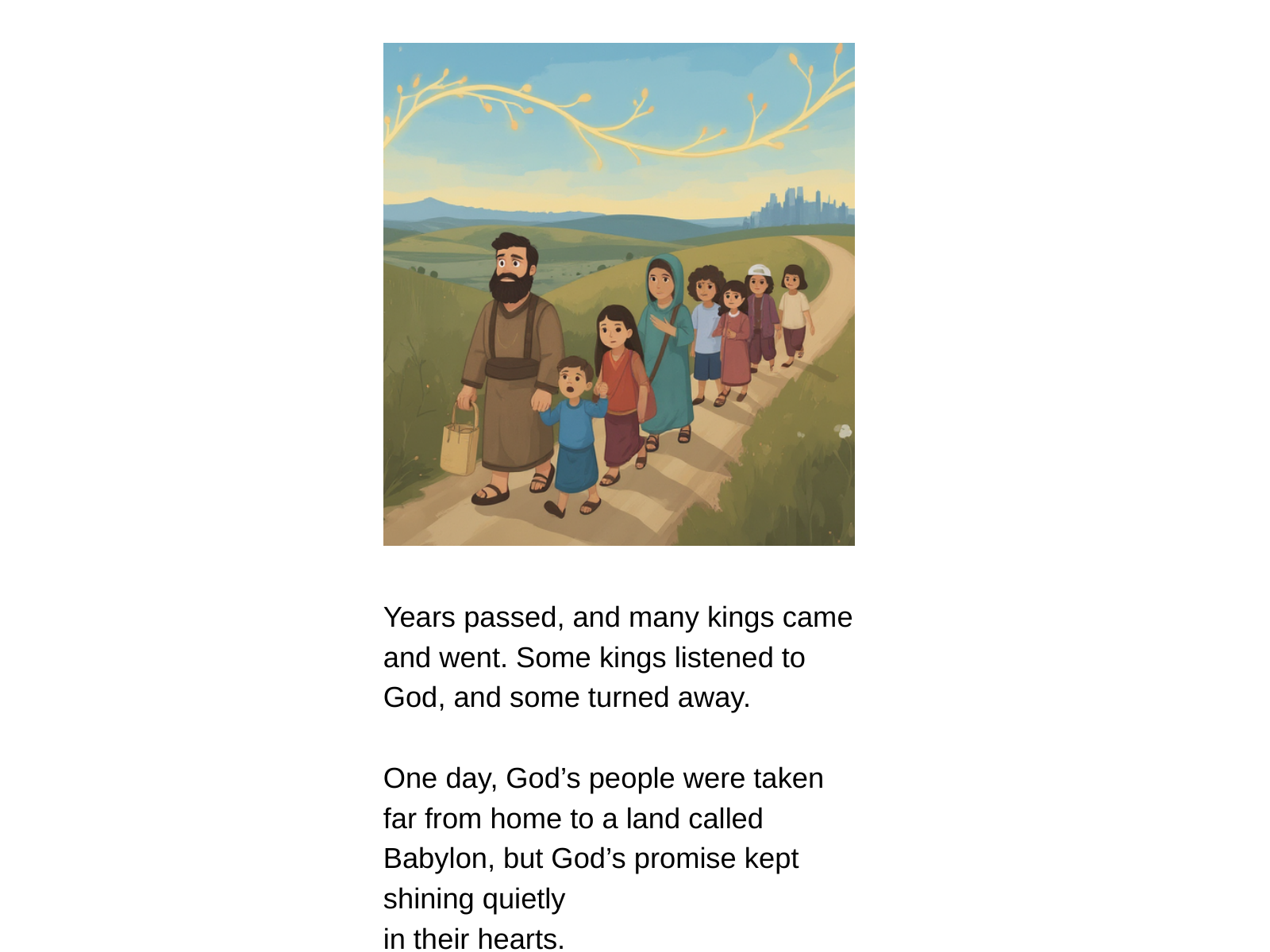

Years passed, and many kings came and went. Some kings listened to God, and some turned away.

One day, God’s people were taken far from home to a land called Babylon, but God’s promise kept shining quietly
in their hearts.